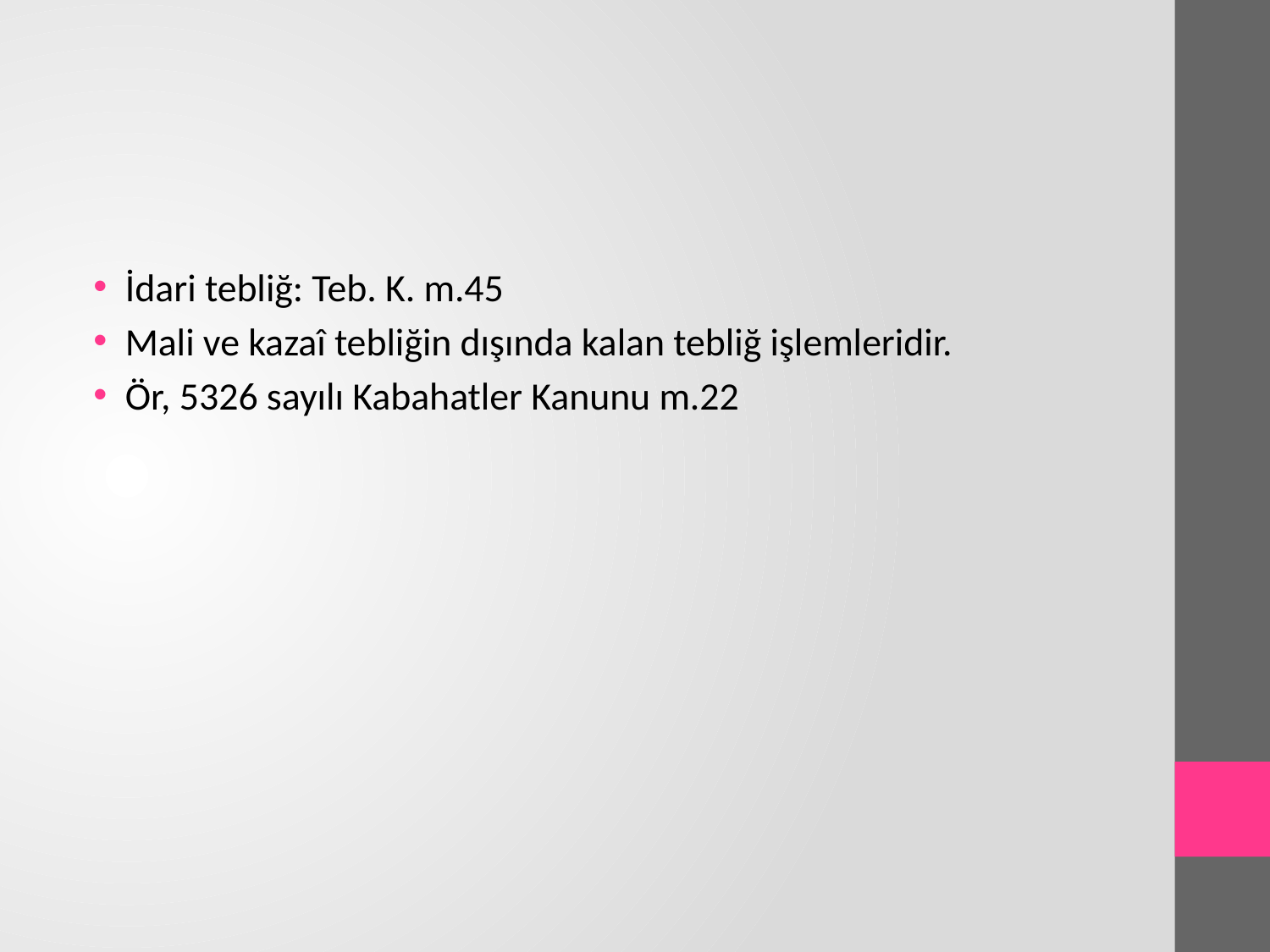

İdari tebliğ: Teb. K. m.45
Mali ve kazaî tebliğin dışında kalan tebliğ işlemleridir.
Ör, 5326 sayılı Kabahatler Kanunu m.22